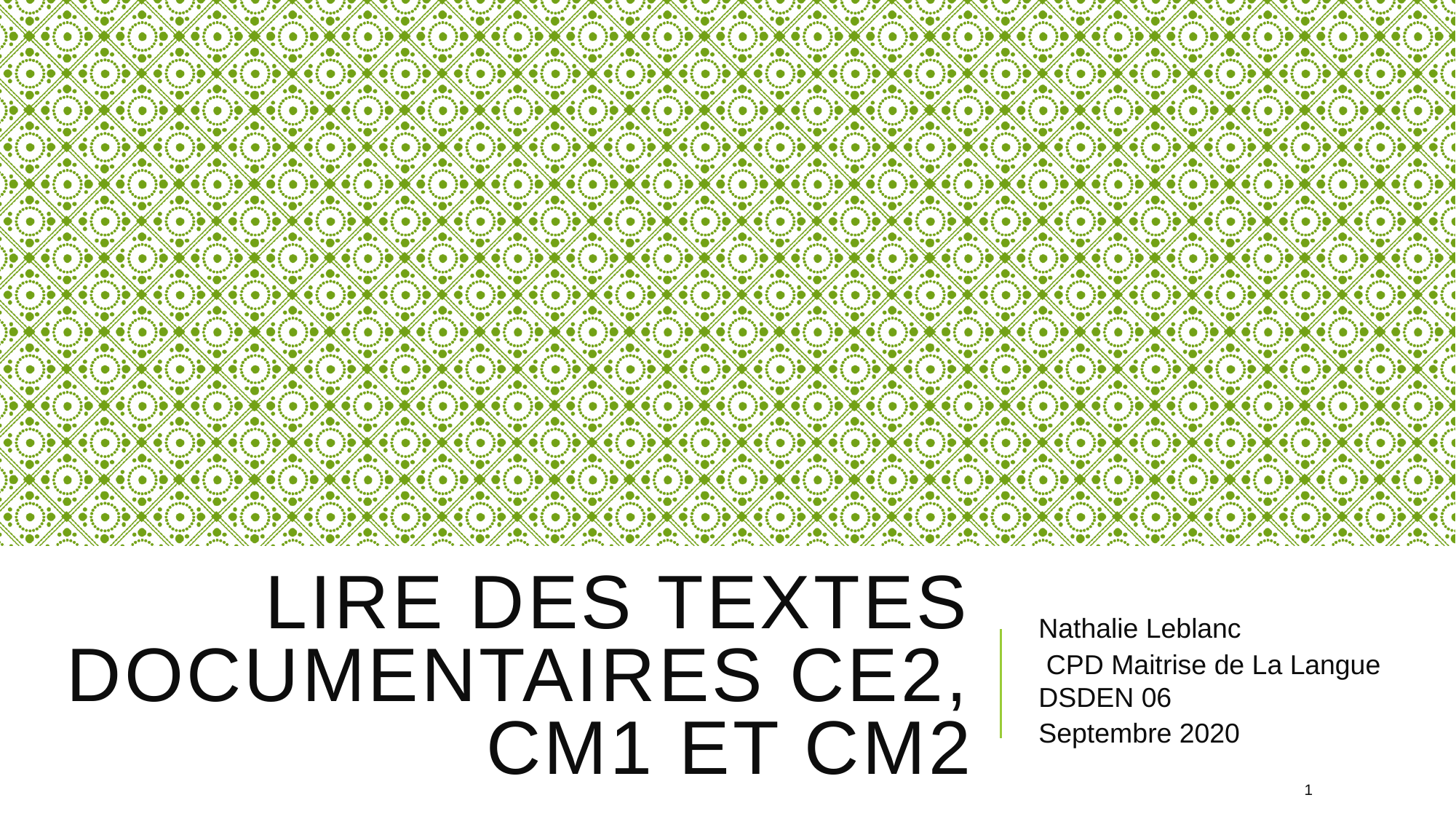

# Lire des textes documentaires CE2, CM1 et CM2
Nathalie Leblanc
 CPD Maitrise de La Langue DSDEN 06
Septembre 2020
1